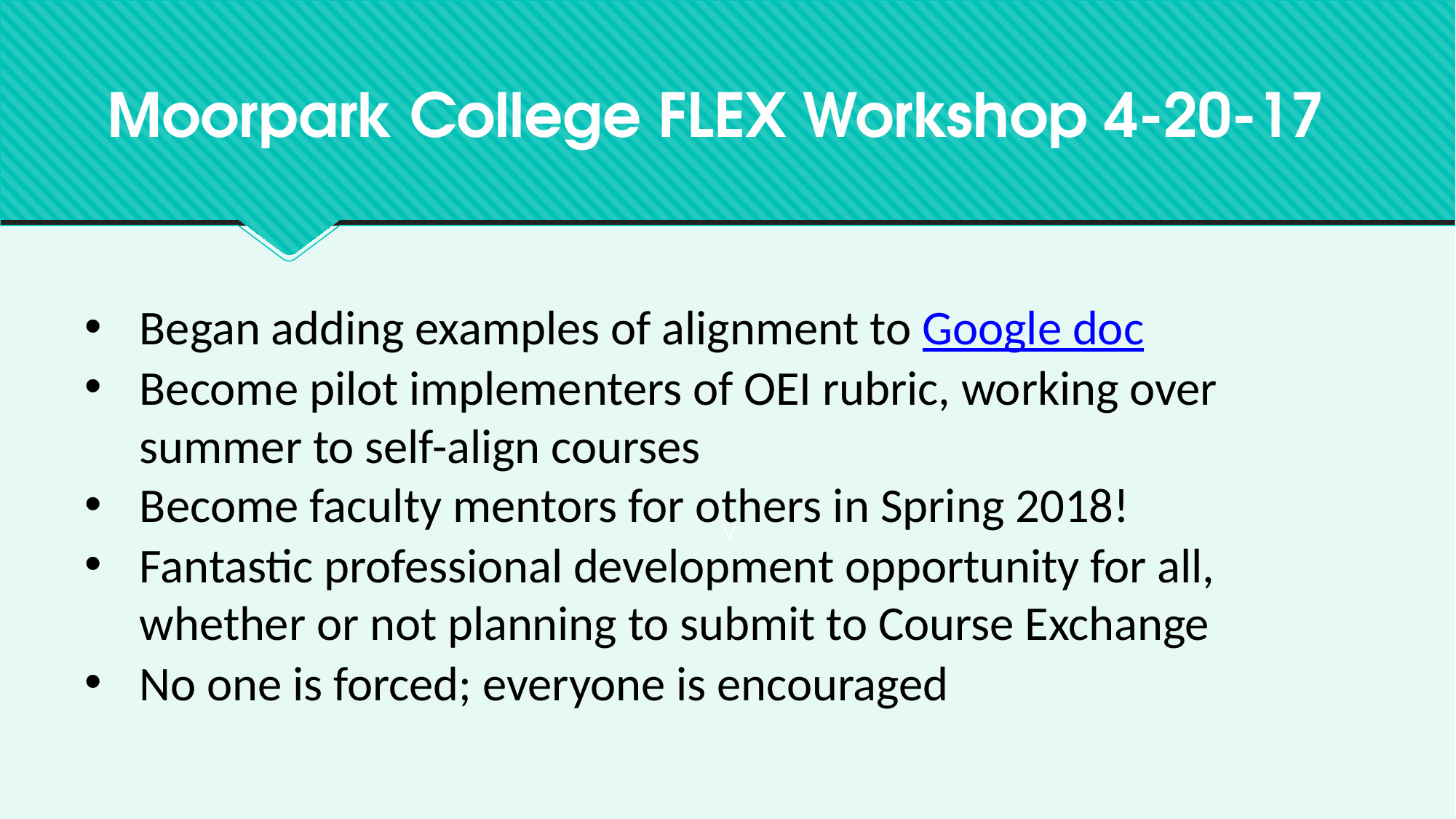

# Moorpark College FLEX Workshop 4-20-17
Began adding examples of alignment to Google doc
Become pilot implementers of OEI rubric, working over summer to self-align courses
Become faculty mentors for others in Spring 2018!
Fantastic professional development opportunity for all, whether or not planning to submit to Course Exchange
No one is forced; everyone is encouraged

v